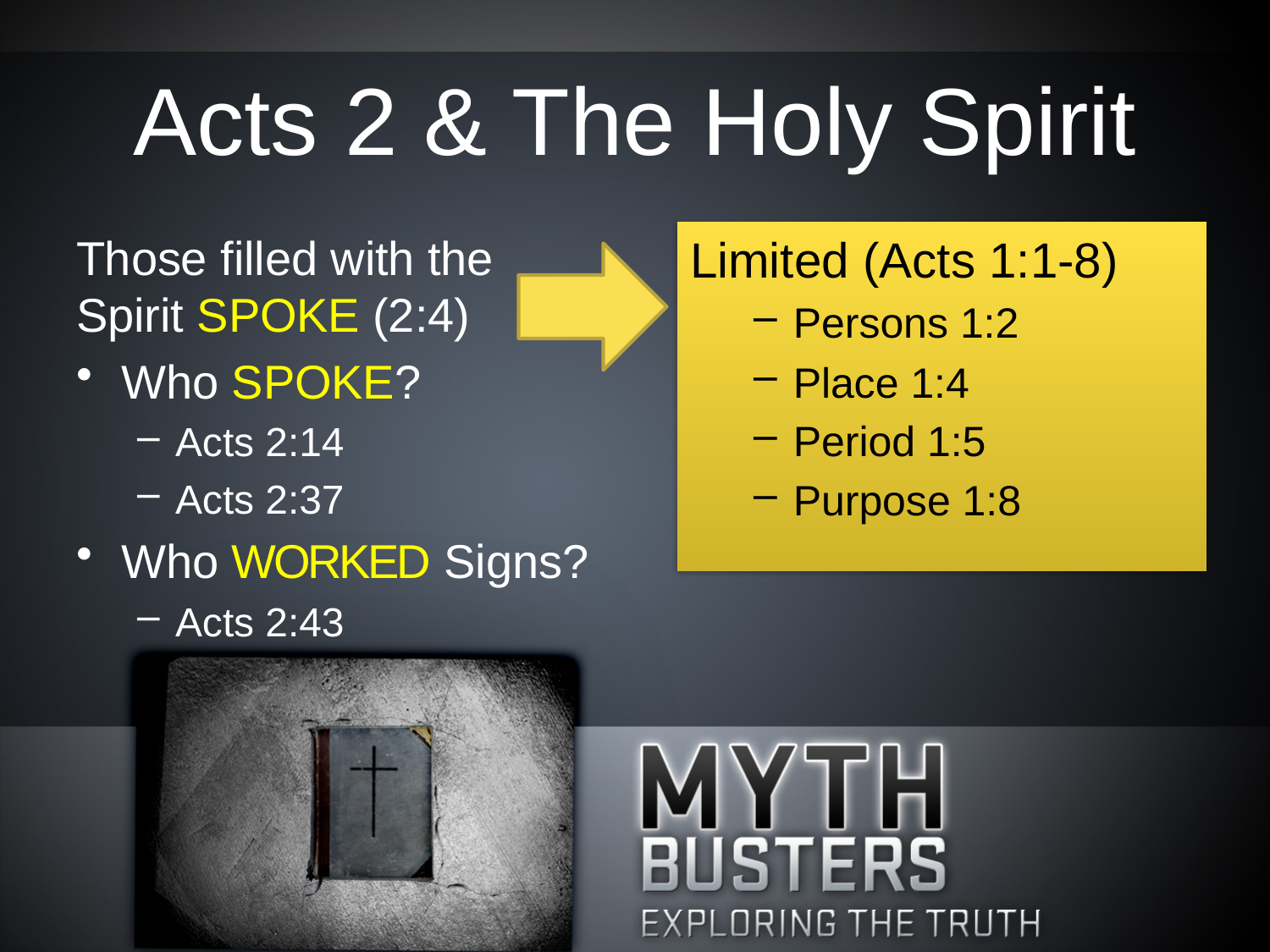

# Acts 2 & The Holy Spirit
Those filled with the Spirit SPOKE (2:4)
Who SPOKE?
Acts 2:14
Acts 2:37
Who WORKED Signs?
Acts 2:43

Limited (Acts 1:1-8)
Persons 1:2
Place 1:4
Period 1:5
Purpose 1:8